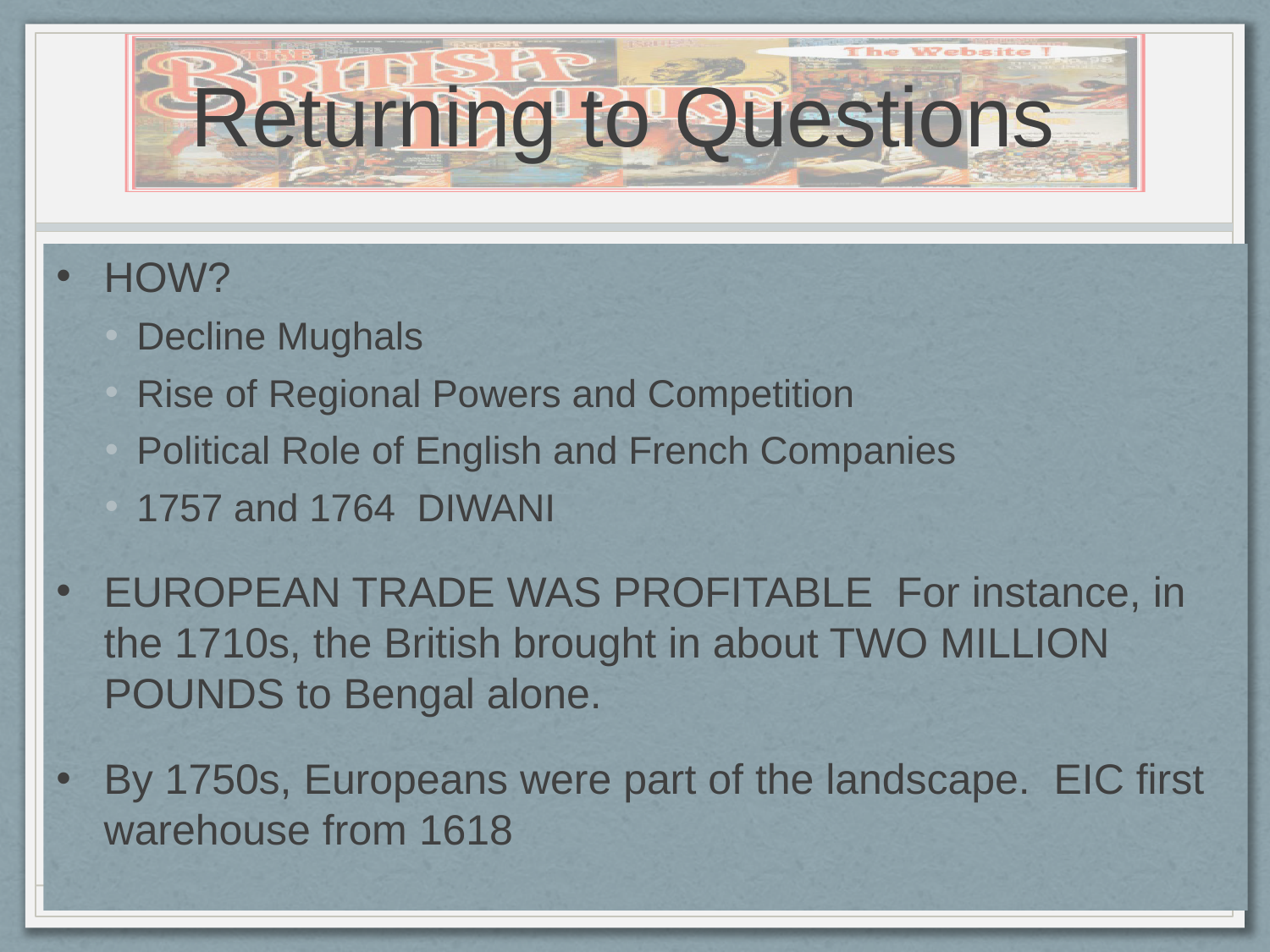

# Returning to Questions
HOW?
Decline Mughals
Rise of Regional Powers and Competition
Political Role of English and French Companies
1757 and 1764  DIWANI
EUROPEAN TRADE WAS PROFITABLE  For instance, in the 1710s, the British brought in about TWO MILLION POUNDS to Bengal alone.
By 1750s, Europeans were part of the landscape.  EIC first warehouse from 1618